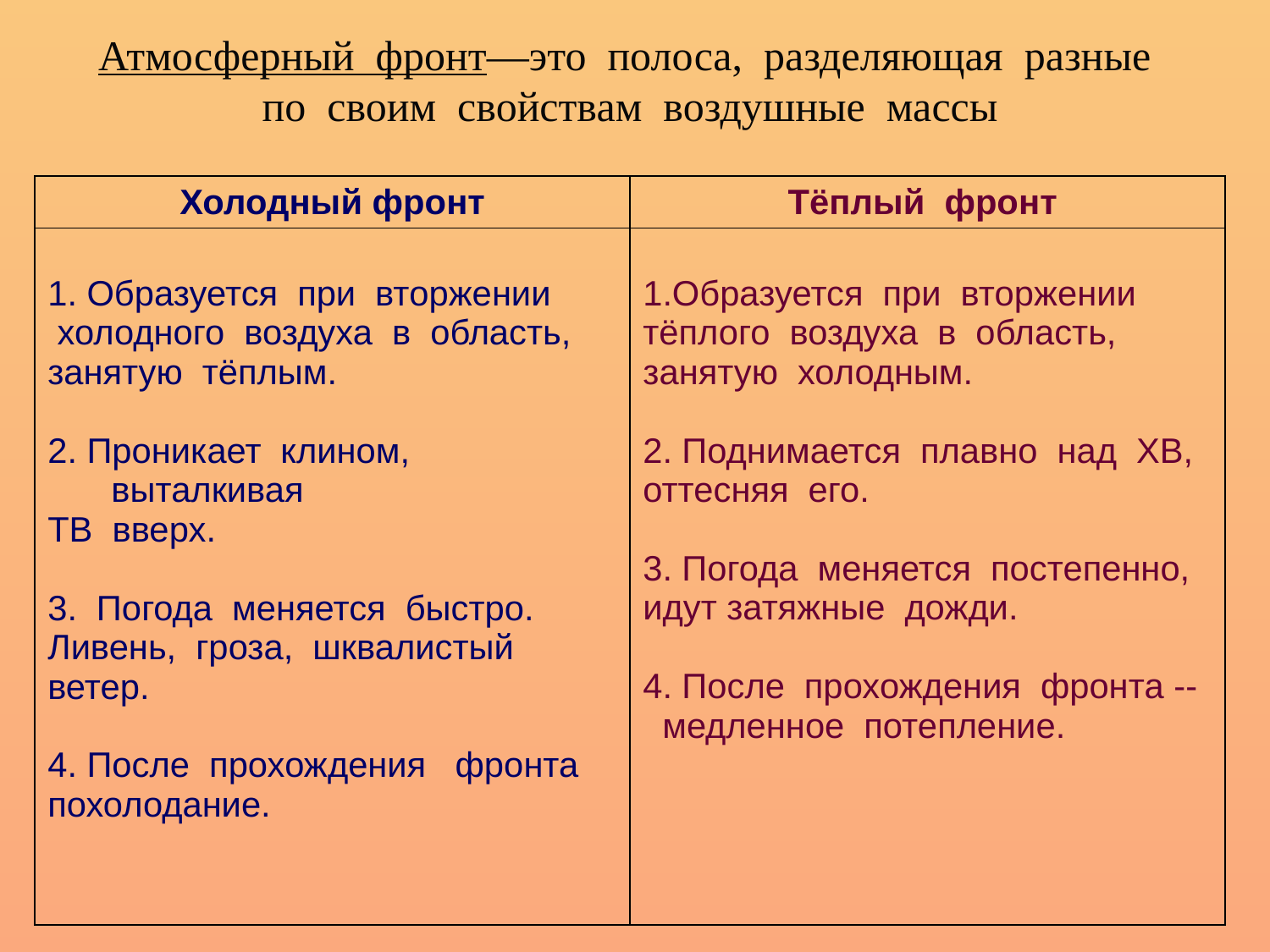

# Атмосферный  фронт—это  полоса,  разделяющая  разные  по  своим  свойствам  воздушные  массы
| Холодный фронт | Тёплый фронт |
| --- | --- |
| 1. Образуется при вторжении холодного воздуха в область, занятую тёплым. 2. Проникает клином, выталкивая ТВ вверх. 3. Погода меняется быстро. Ливень, гроза, шквалистый ветер. 4. После прохождения фронта похолодание. | Образуется при вторжении тёплого воздуха в область, занятую холодным. 2. Поднимается плавно над ХВ, оттесняя его. 3. Погода меняется постепенно, идут затяжные дожди. 4. После прохождения фронта -- медленное потепление. |